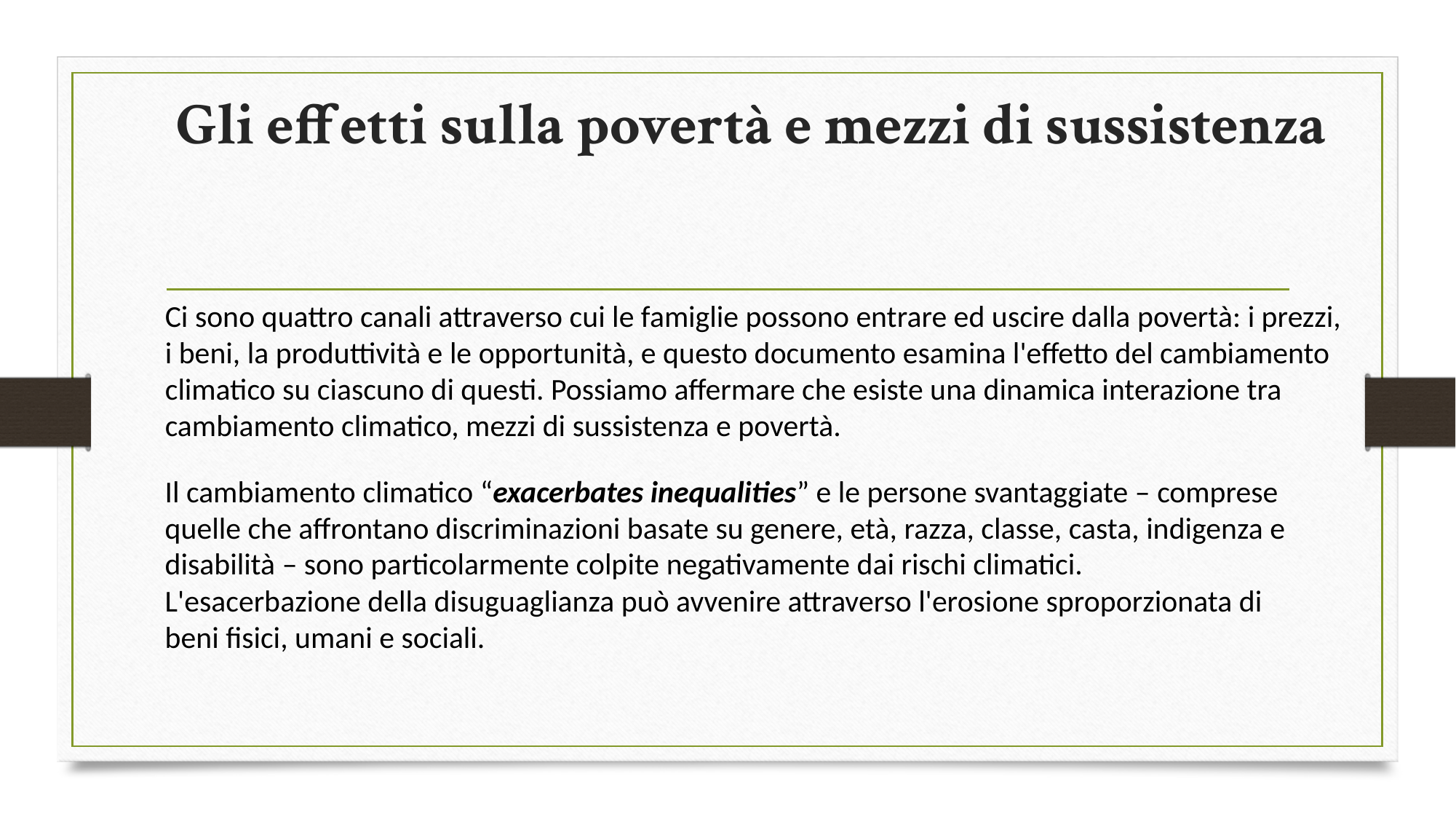

# Gli effetti sulla povertà e mezzi di sussistenza
Ci sono quattro canali attraverso cui le famiglie possono entrare ed uscire dalla povertà: i prezzi, i beni, la produttività e le opportunità, e questo documento esamina l'effetto del cambiamento climatico su ciascuno di questi. Possiamo affermare che esiste una dinamica interazione tra cambiamento climatico, mezzi di sussistenza e povertà.

Il cambiamento climatico “exacerbates inequalities” e le persone svantaggiate – comprese quelle che affrontano discriminazioni basate su genere, età, razza, classe, casta, indigenza e disabilità – sono particolarmente colpite negativamente dai rischi climatici.
L'esacerbazione della disuguaglianza può avvenire attraverso l'erosione sproporzionata di beni fisici, umani e sociali.